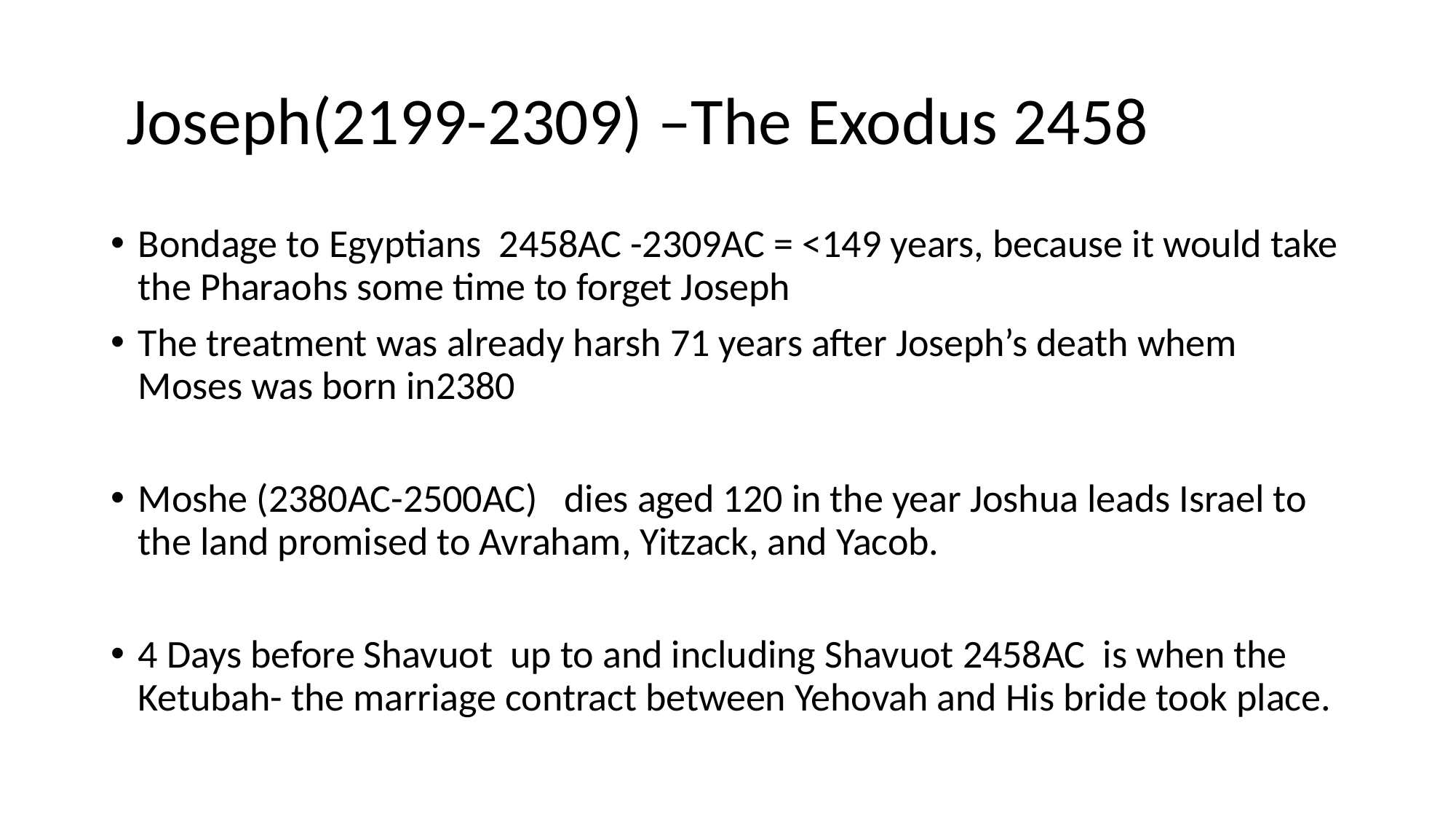

# Joseph(2199-2309) –The Exodus 2458
Bondage to Egyptians  2458AC -2309AC = <149 years, because it would take the Pharaohs some time to forget Joseph
The treatment was already harsh 71 years after Joseph’s death whem Moses was born in2380

Moshe (2380AC-2500AC)   dies aged 120 in the year Joshua leads Israel to the land promised to Avraham, Yitzack, and Yacob.

4 Days before Shavuot  up to and including Shavuot 2458AC  is when the  Ketubah- the marriage contract between Yehovah and His bride took place.